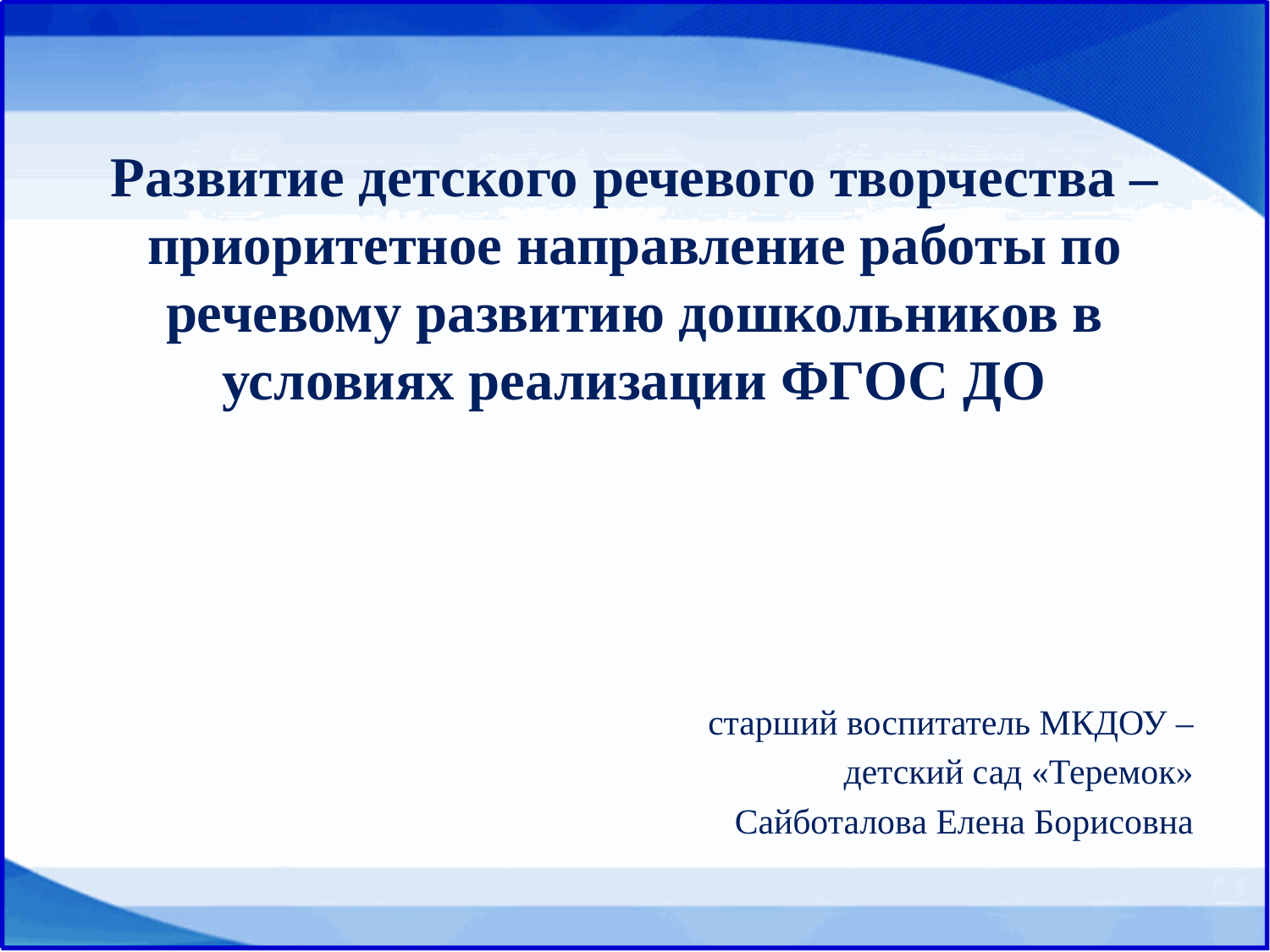

# Развитие детского речевого творчества – приоритетное направление работы по речевому развитию дошкольников в условиях реализации ФГОС ДО

старший воспитатель МКДОУ –
 детский сад «Теремок»
Сайботалова Елена Борисовна